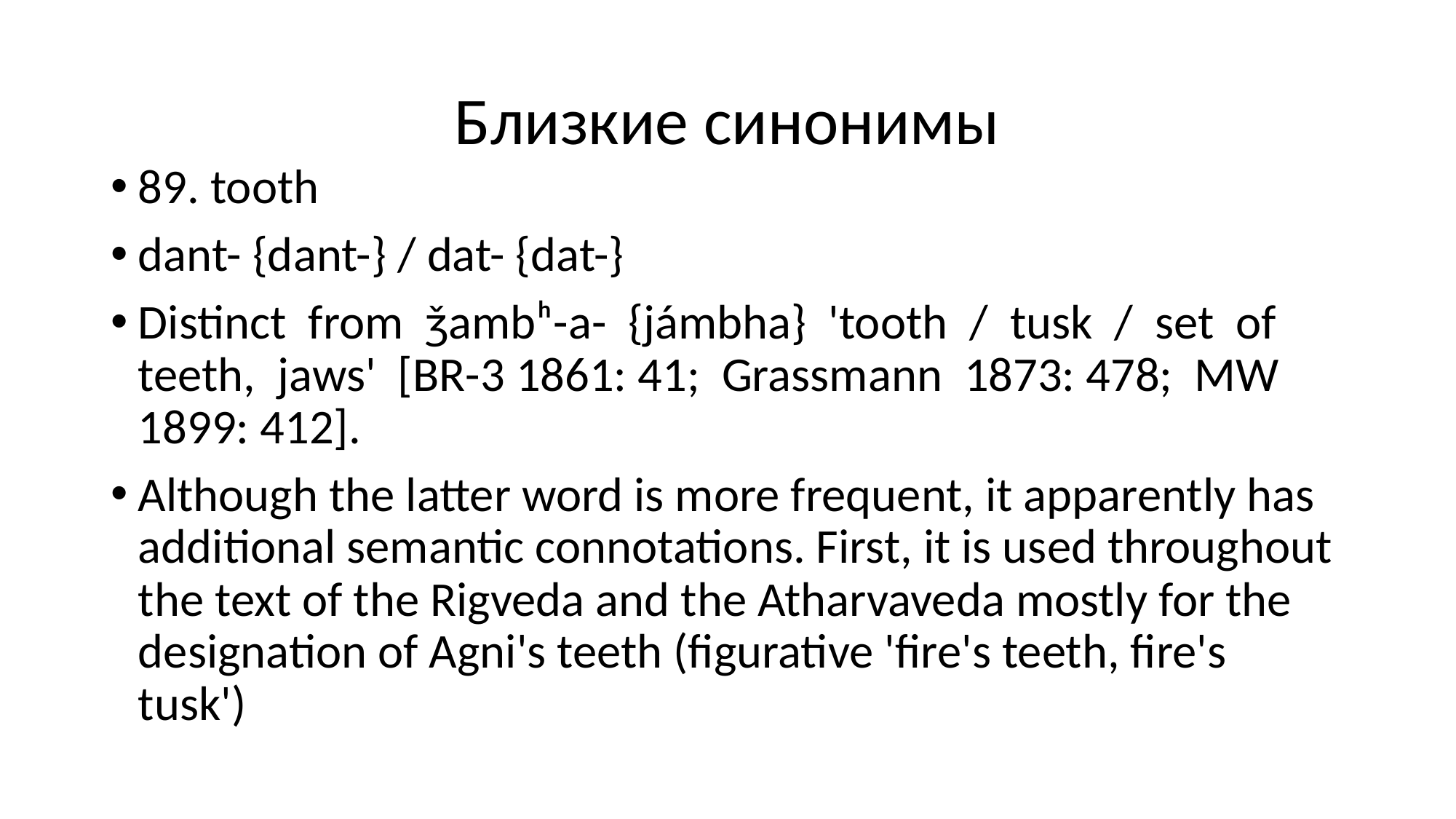

# Близкие синонимы
89. tooth
dant- {dant-} / dat- {dat-}
Distinct  from  ǯambʰ-a-  {jámbha}  'tooth  /  tusk  /  set  of  teeth,  jaws'  [BR-3 1861: 41;  Grassmann  1873: 478;  MW 1899: 412].
Although the latter word is more frequent, it apparently has additional semantic connotations. First, it is used throughout the text of the Rigveda and the Atharvaveda mostly for the designation of Agni's teeth (figurative 'fire's teeth, fire's tusk')